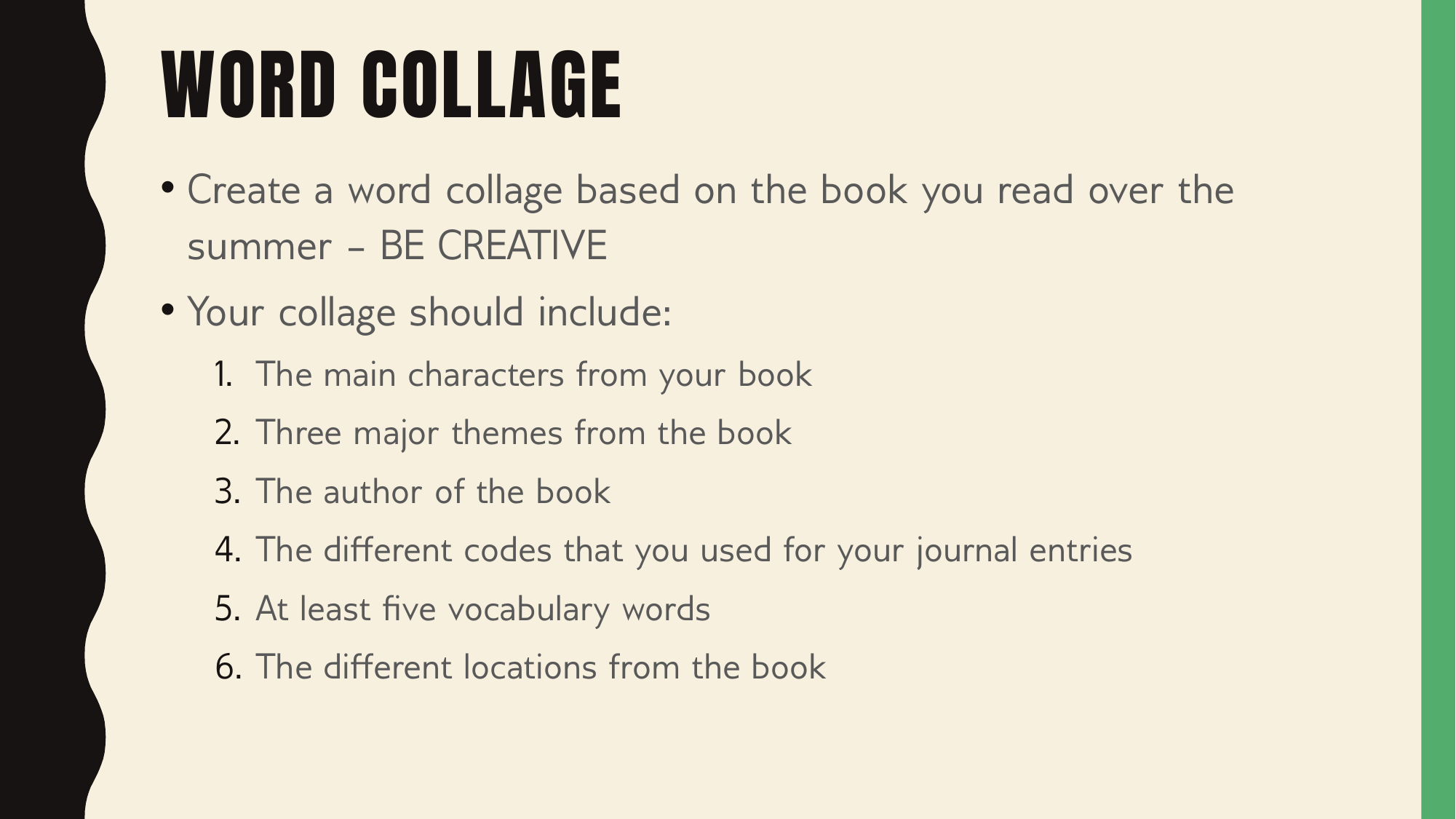

# Word collage
Create a word collage based on the book you read over the summer – BE CREATIVE
Your collage should include:
The main characters from your book
Three major themes from the book
The author of the book
The different codes that you used for your journal entries
At least five vocabulary words
The different locations from the book